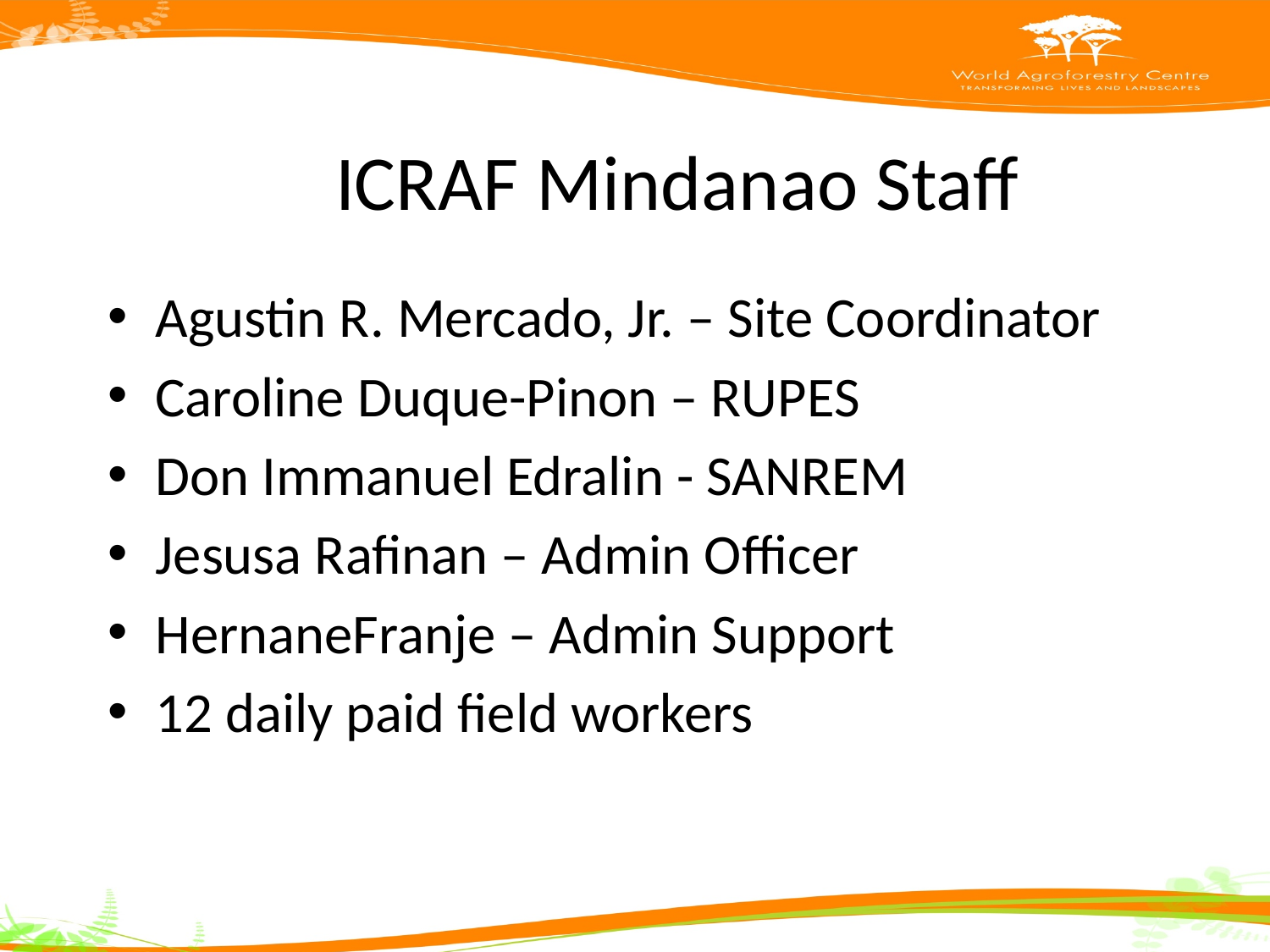

# ICRAF Mindanao Staff
Agustin R. Mercado, Jr. – Site Coordinator
Caroline Duque-Pinon – RUPES
Don Immanuel Edralin - SANREM
Jesusa Rafinan – Admin Officer
HernaneFranje – Admin Support
12 daily paid field workers